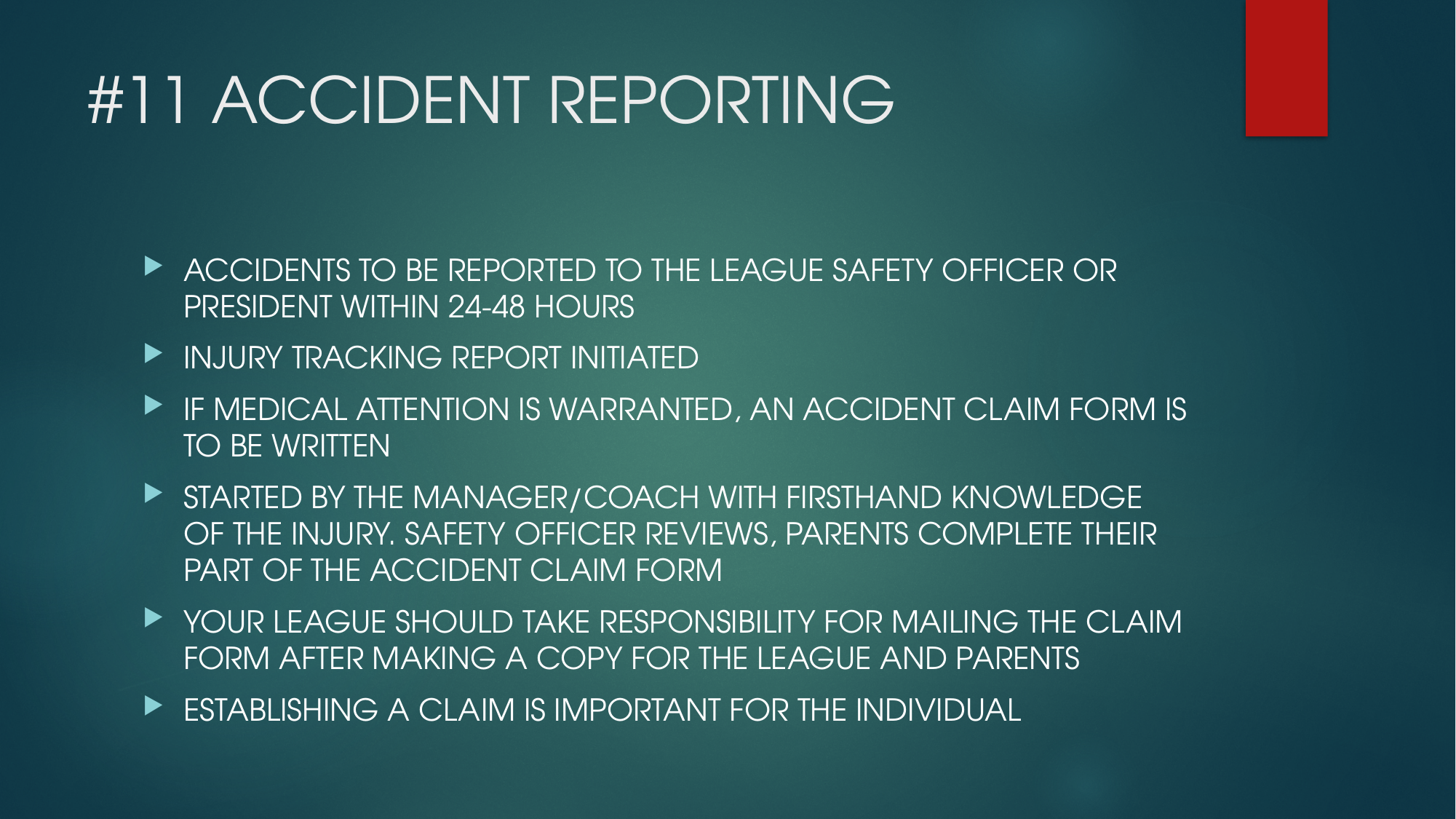

# #11 ACCIDENT REPORTING
ACCIDENTS TO BE REPORTED TO THE LEAGUE SAFETY OFFICER OR PRESIDENT WITHIN 24-48 HOURS
INJURY TRACKING REPORT INITIATED
IF MEDICAL ATTENTION IS WARRANTED, AN ACCIDENT CLAIM FORM IS TO BE WRITTEN
STARTED BY THE MANAGER/COACH WITH FIRSTHAND KNOWLEDGE OF THE INJURY. SAFETY OFFICER REVIEWS, PARENTS COMPLETE THEIR PART OF THE ACCIDENT CLAIM FORM
YOUR LEAGUE SHOULD TAKE RESPONSIBILITY FOR MAILING THE CLAIM FORM AFTER MAKING A COPY FOR THE LEAGUE AND PARENTS
ESTABLISHING A CLAIM IS IMPORTANT FOR THE INDIVIDUAL